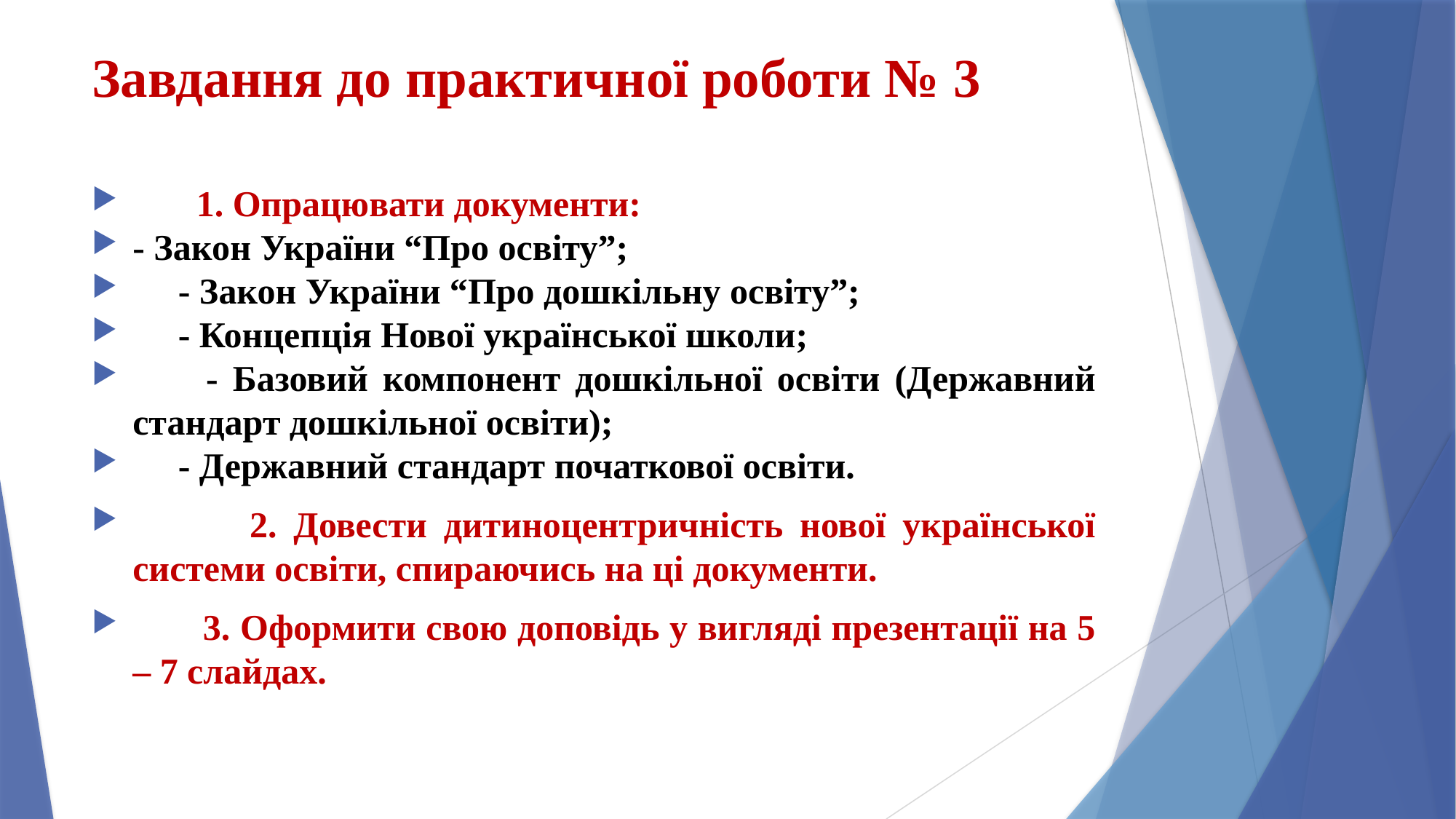

# Завдання до практичної роботи № 3
       1. Опрацювати документи:
- Закон України “Про освіту”;
     - Закон України “Про дошкільну освіту”;
     - Концепція Нової української школи;
     - Базовий компонент дошкільної освіти (Державний стандарт дошкільної освіти);
     - Державний стандарт початкової освіти.
       2. Довести дитиноцентричність нової української системи освіти, спираючись на ці документи.
       3. Оформити свою доповідь у вигляді презентації на 5 – 7 слайдах.